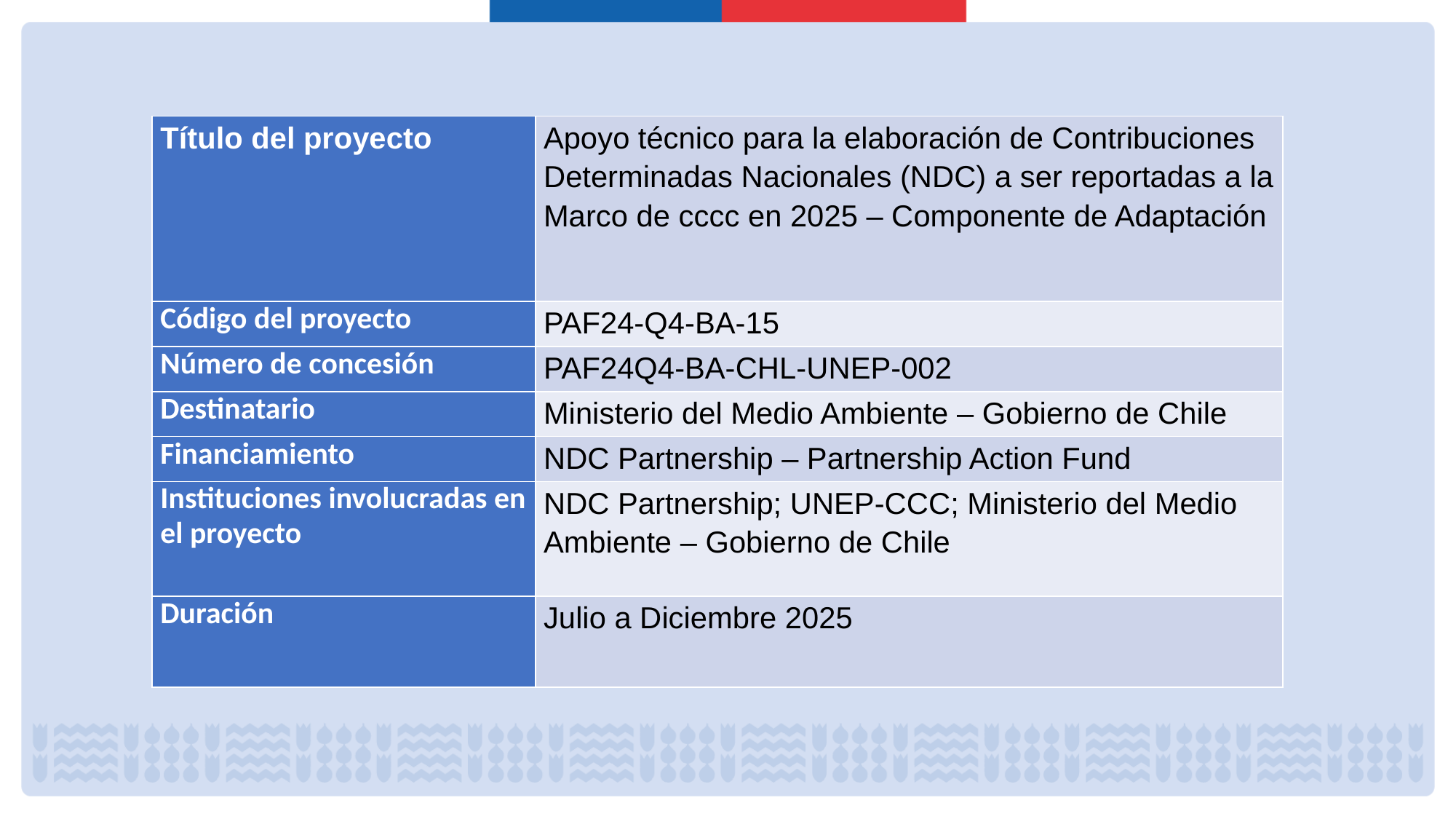

| Título del proyecto | Apoyo técnico para la elaboración de Contribuciones Determinadas Nacionales (NDC) a ser reportadas a la Marco de cccc en 2025 – Componente de Adaptación |
| --- | --- |
| Código del proyecto | PAF24-Q4-BA-15 |
| Número de concesión | PAF24Q4-BA-CHL-UNEP-002 |
| Destinatario | Ministerio del Medio Ambiente – Gobierno de Chile |
| Financiamiento | NDC Partnership – Partnership Action Fund |
| Instituciones involucradas en el proyecto | NDC Partnership; UNEP-CCC; Ministerio del Medio Ambiente – Gobierno de Chile |
| Duración | Julio a Diciembre 2025 |